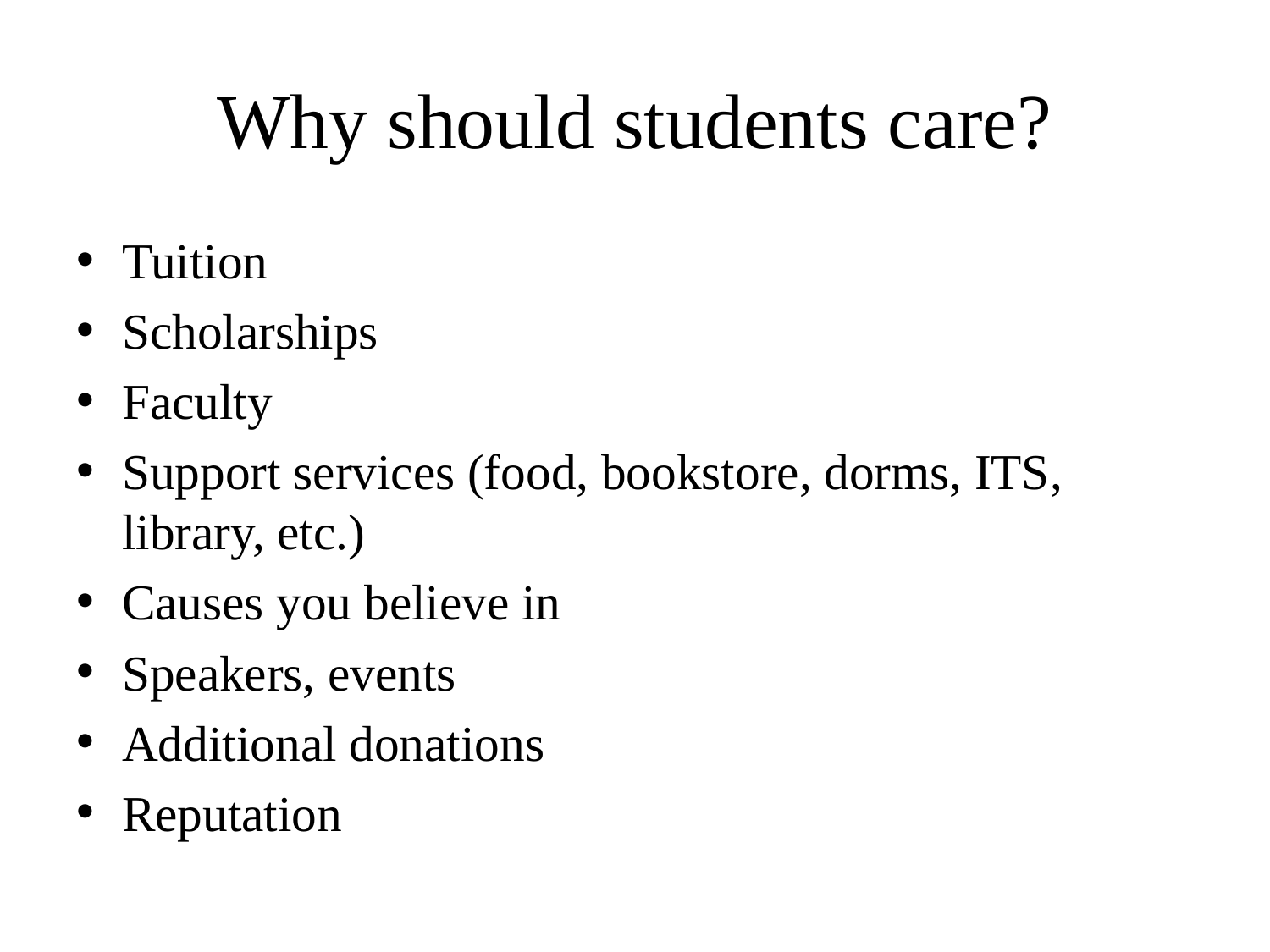

# Why should students care?
Tuition
Scholarships
Faculty
Support services (food, bookstore, dorms, ITS, library, etc.)
Causes you believe in
Speakers, events
Additional donations
Reputation